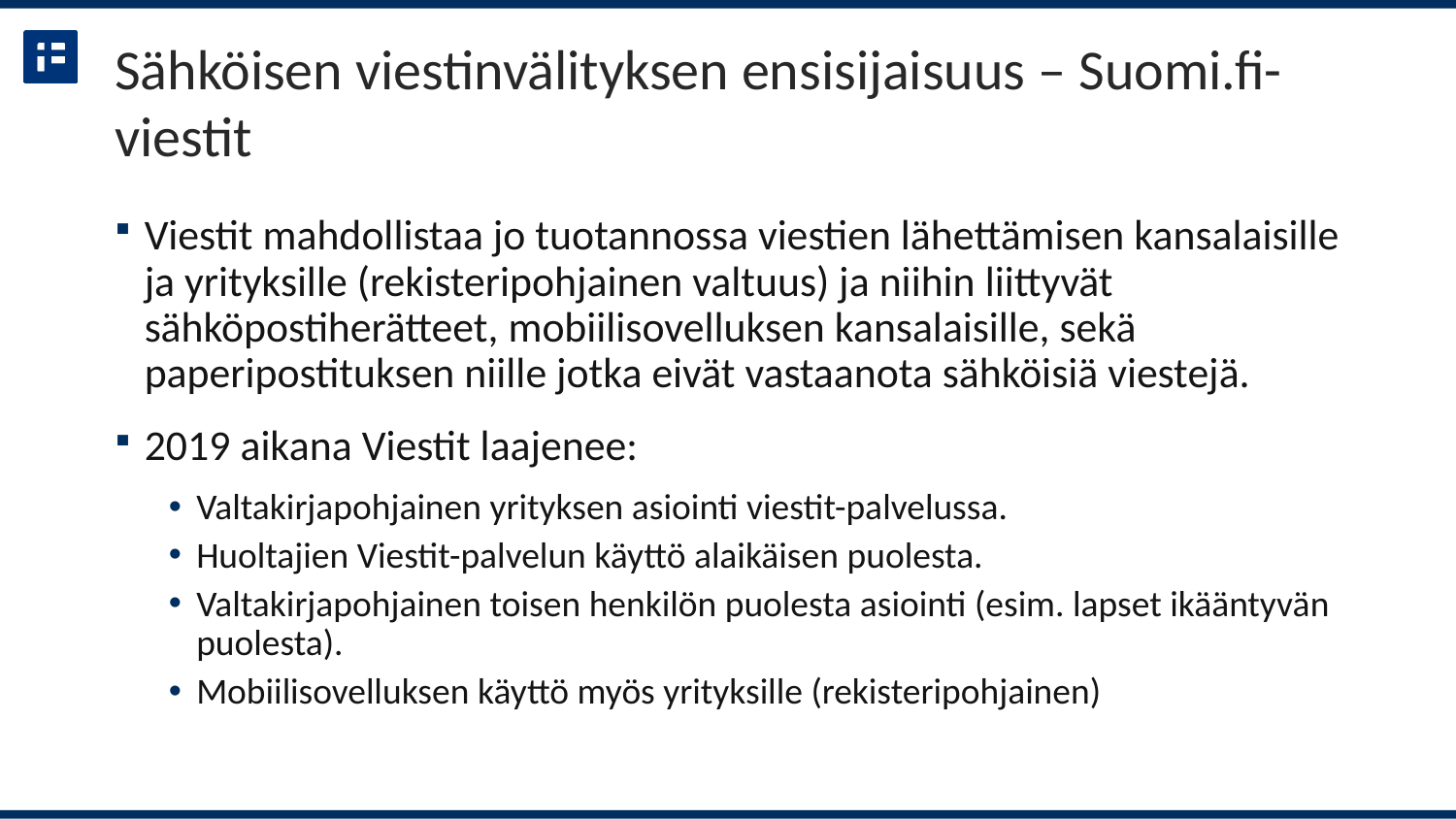

# Sähköisen viestinvälityksen ensisijaisuus – Suomi.fi-viestit
Viestit mahdollistaa jo tuotannossa viestien lähettämisen kansalaisille ja yrityksille (rekisteripohjainen valtuus) ja niihin liittyvät sähköpostiherätteet, mobiilisovelluksen kansalaisille, sekä paperipostituksen niille jotka eivät vastaanota sähköisiä viestejä.
2019 aikana Viestit laajenee:
Valtakirjapohjainen yrityksen asiointi viestit-palvelussa.
Huoltajien Viestit-palvelun käyttö alaikäisen puolesta.
Valtakirjapohjainen toisen henkilön puolesta asiointi (esim. lapset ikääntyvän puolesta).
Mobiilisovelluksen käyttö myös yrityksille (rekisteripohjainen)